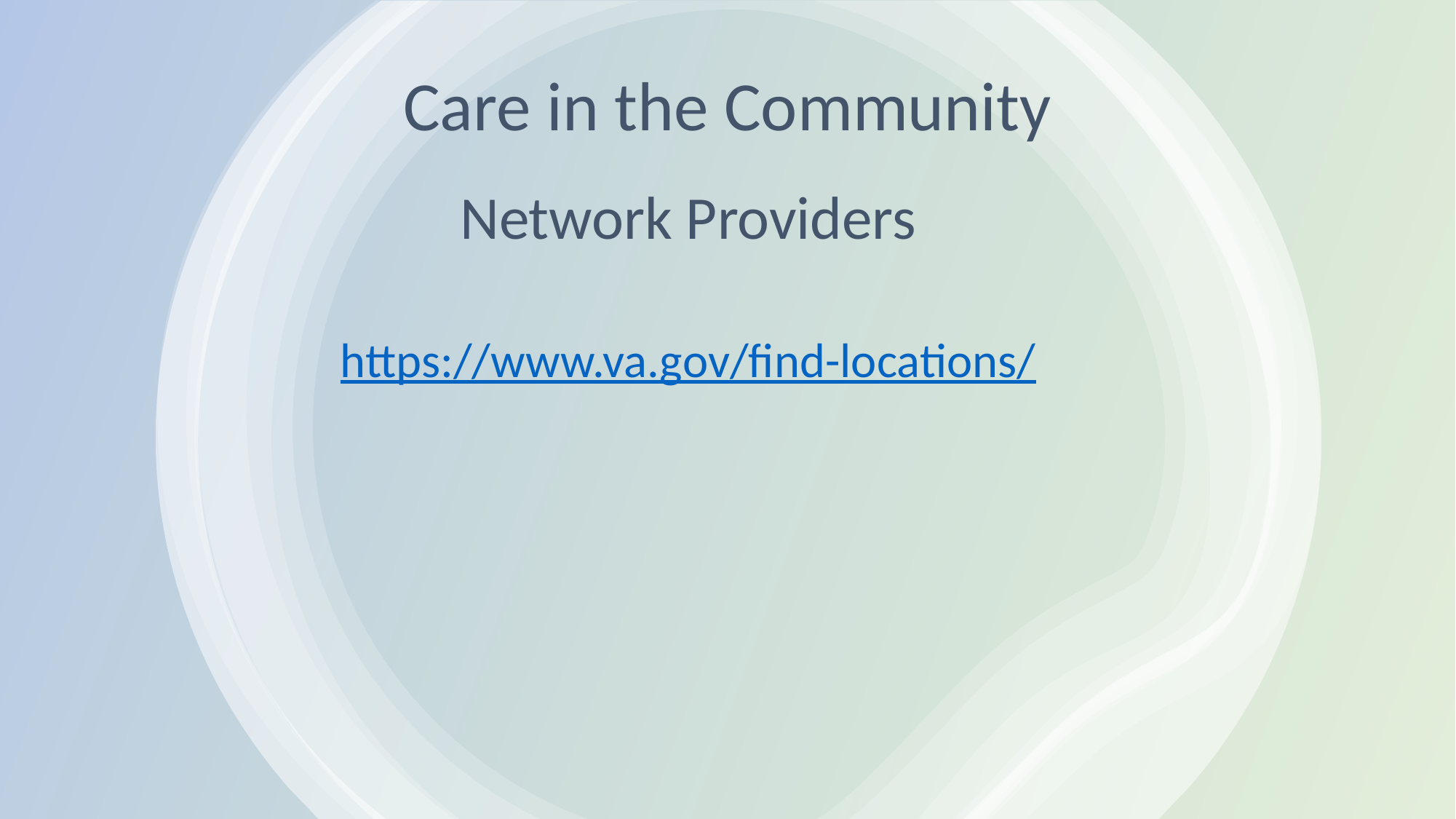

# Care in the Community
Network Providers

https://www.va.gov/find-locations/